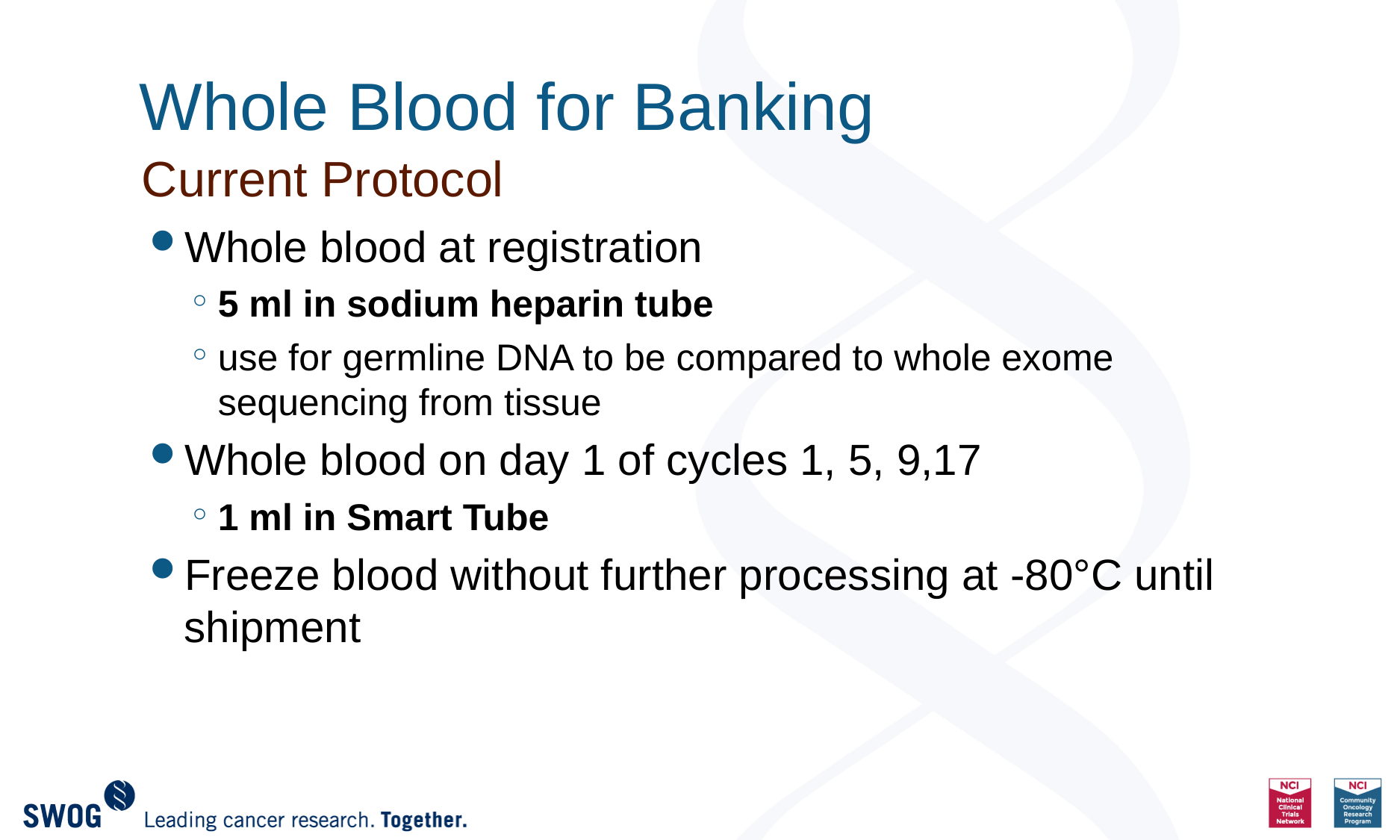

# Whole Blood for Banking
Current Protocol
Whole blood at registration
5 ml in sodium heparin tube
use for germline DNA to be compared to whole exome sequencing from tissue
Whole blood on day 1 of cycles 1, 5, 9,17
1 ml in Smart Tube
Freeze blood without further processing at -80°C until shipment